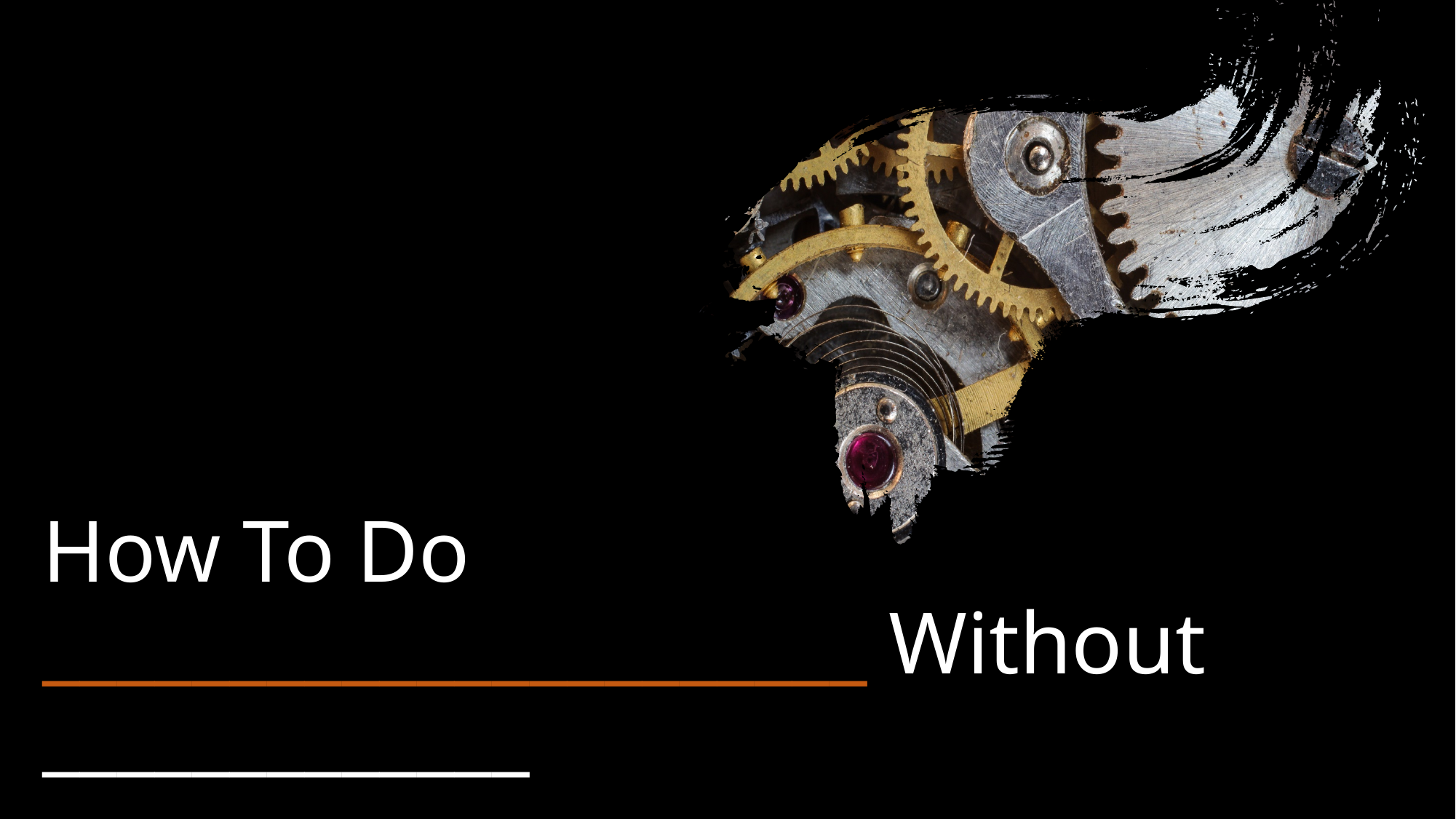

# How To Do ______________________ Without _____________